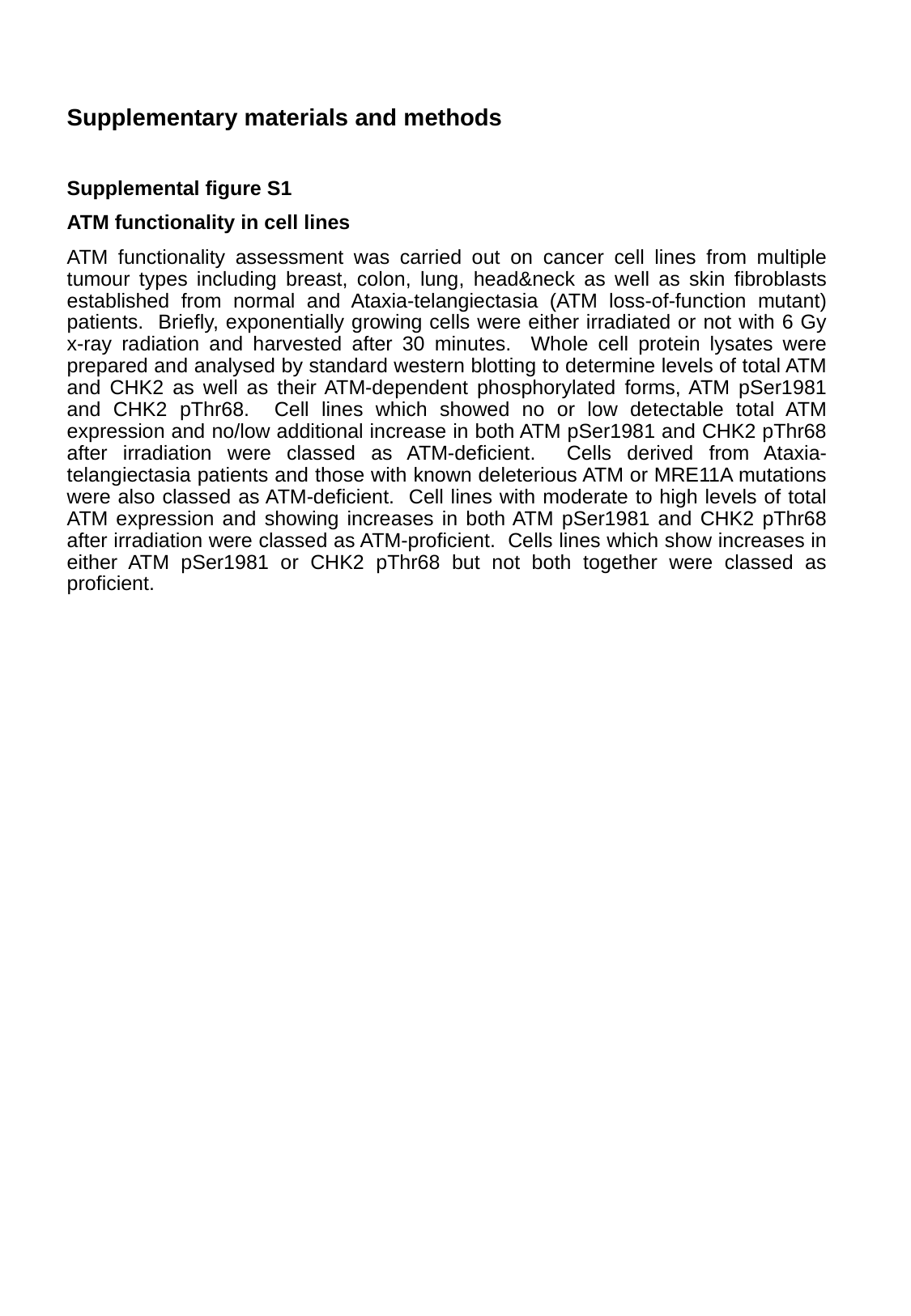

Supplementary materials and methods

Supplemental figure S1
ATM functionality in cell lines
ATM functionality assessment was carried out on cancer cell lines from multiple tumour types including breast, colon, lung, head&neck as well as skin fibroblasts established from normal and Ataxia-telangiectasia (ATM loss-of-function mutant) patients.  Briefly, exponentially growing cells were either irradiated or not with 6 Gy x-ray radiation and harvested after 30 minutes.  Whole cell protein lysates were prepared and analysed by standard western blotting to determine levels of total ATM and CHK2 as well as their ATM-dependent phosphorylated forms, ATM pSer1981 and CHK2 pThr68.  Cell lines which showed no or low detectable total ATM expression and no/low additional increase in both ATM pSer1981 and CHK2 pThr68 after irradiation were classed as ATM-deficient.  Cells derived from Ataxia-telangiectasia patients and those with known deleterious ATM or MRE11A mutations were also classed as ATM-deficient.  Cell lines with moderate to high levels of total ATM expression and showing increases in both ATM pSer1981 and CHK2 pThr68 after irradiation were classed as ATM-proficient.  Cells lines which show increases in either ATM pSer1981 or CHK2 pThr68 but not both together were classed as proficient.